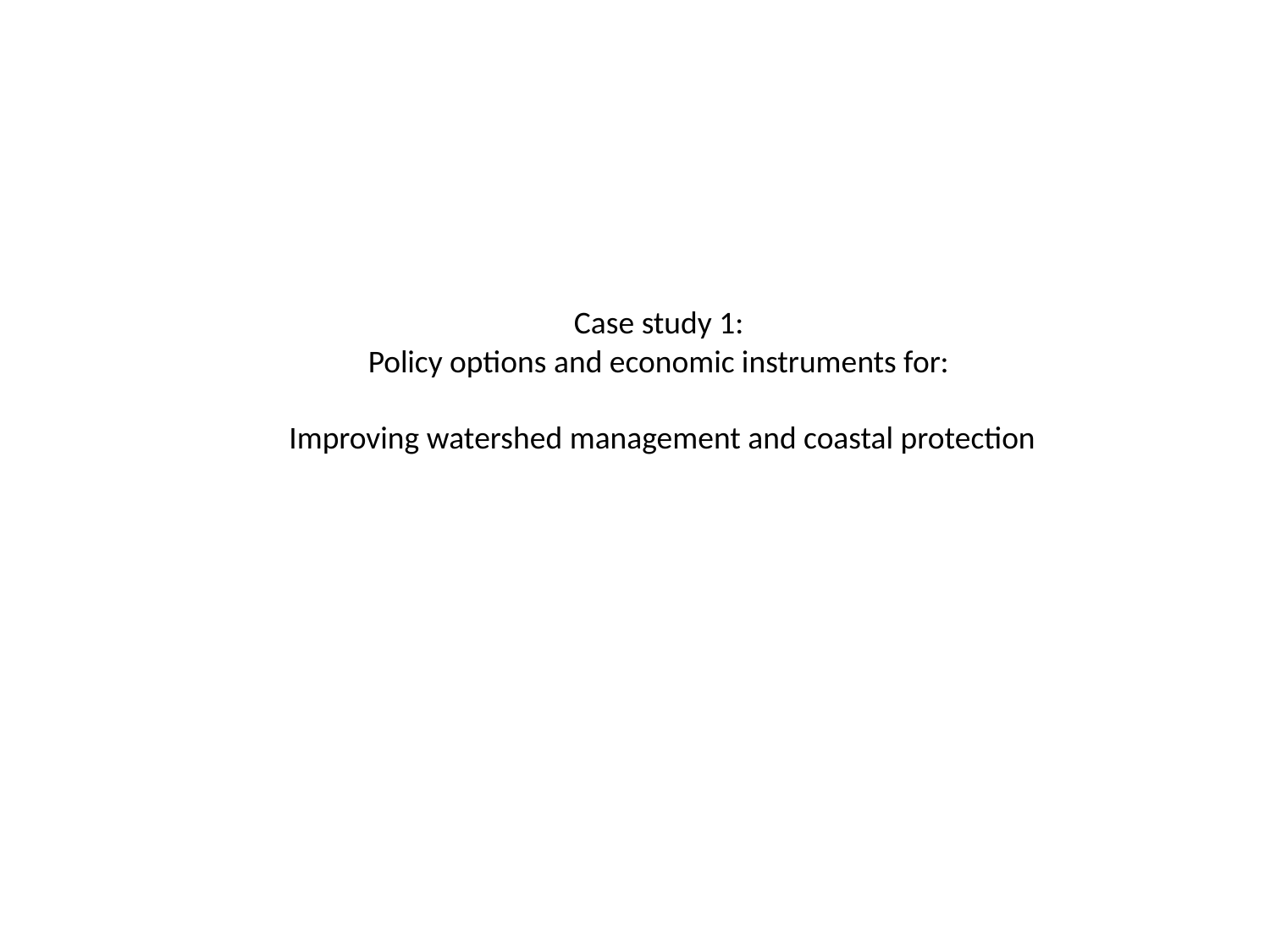

# Case study 1: Policy options and economic instruments for: Improving watershed management and coastal protection